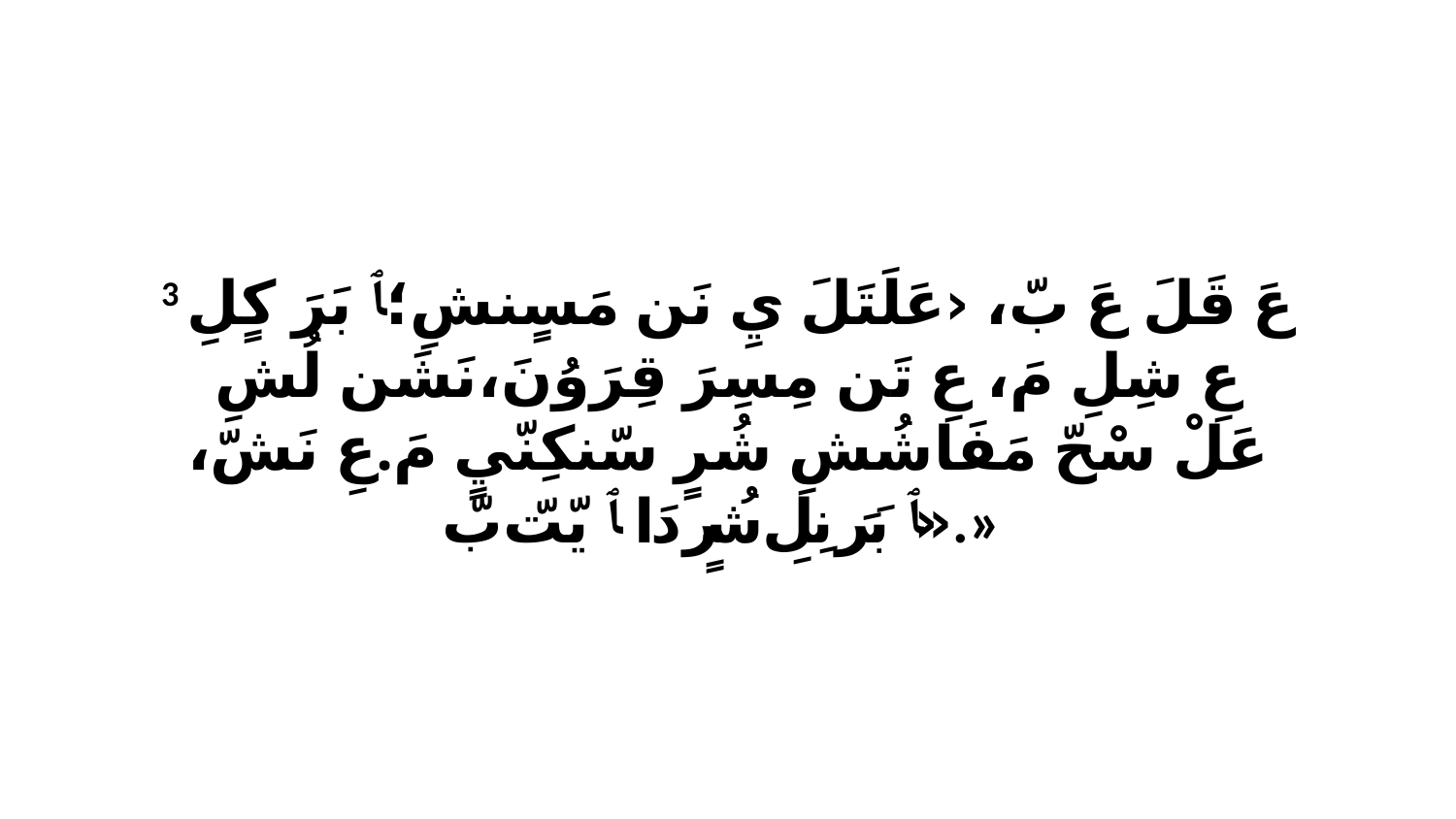

3 عَ قَلَ عَ بّ، ‹عَلَتَلَ يِ نَن مَسٍنشِ؛ﭑ بَرَ كٍلِ عِ شِلِ مَ، عِ تَن مِسِرَ قِرَوُنَ،نَشَن لُشِ عَلْ سْحّ مَفَاشُشِ شُرٍ سّنكِنّيٍ مَ.عِ نَشّ، «ﭑ بَرَ نِلِ شُرٍ دَا ﭑ يّتّ بّ.»